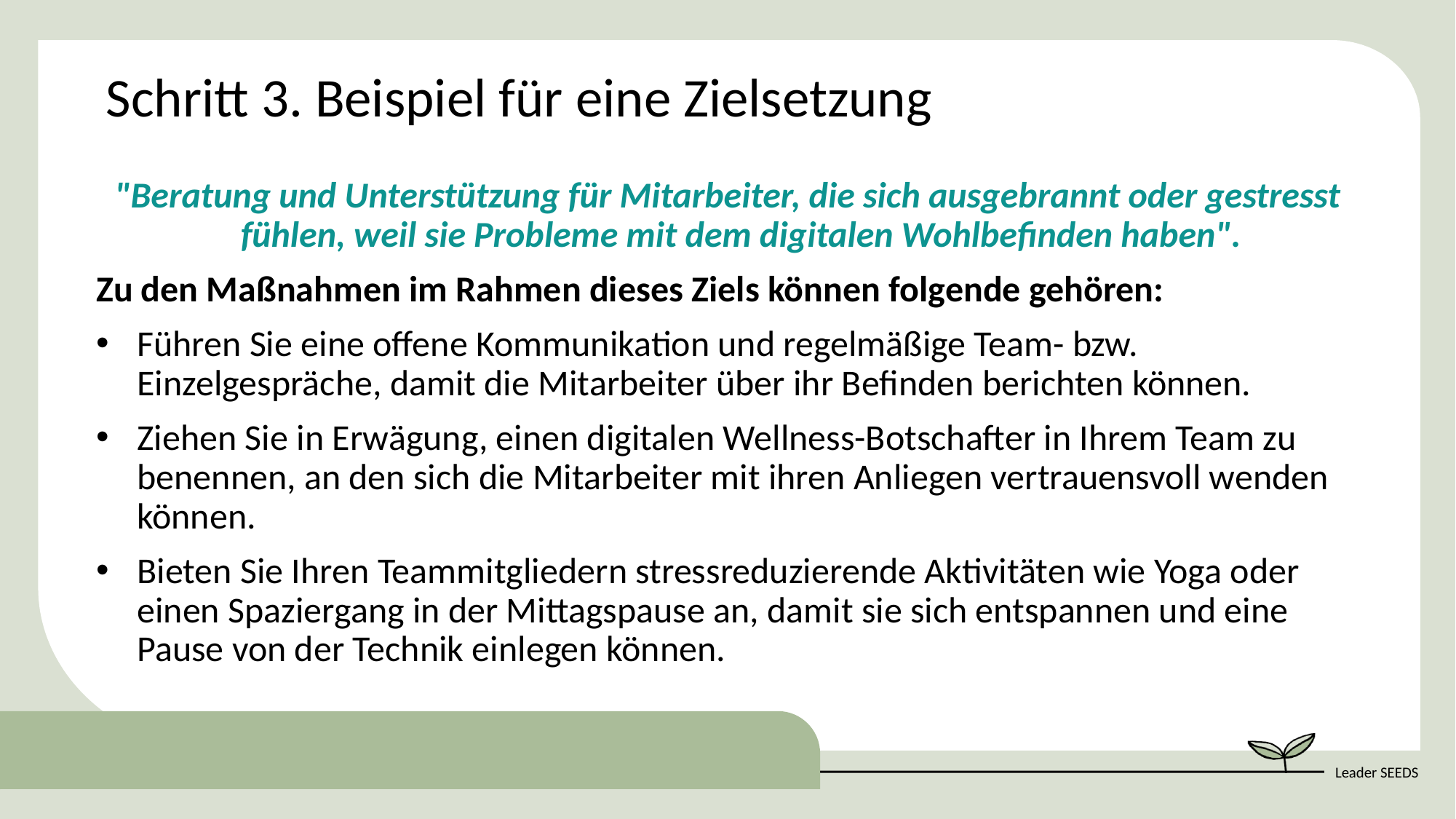

Schritt 3. Beispiel für eine Zielsetzung

"Beratung und Unterstützung für Mitarbeiter, die sich ausgebrannt oder gestresst fühlen, weil sie Probleme mit dem digitalen Wohlbefinden haben".
Zu den Maßnahmen im Rahmen dieses Ziels können folgende gehören:
Führen Sie eine offene Kommunikation und regelmäßige Team- bzw. Einzelgespräche, damit die Mitarbeiter über ihr Befinden berichten können.
Ziehen Sie in Erwägung, einen digitalen Wellness-Botschafter in Ihrem Team zu benennen, an den sich die Mitarbeiter mit ihren Anliegen vertrauensvoll wenden können.
Bieten Sie Ihren Teammitgliedern stressreduzierende Aktivitäten wie Yoga oder einen Spaziergang in der Mittagspause an, damit sie sich entspannen und eine Pause von der Technik einlegen können.